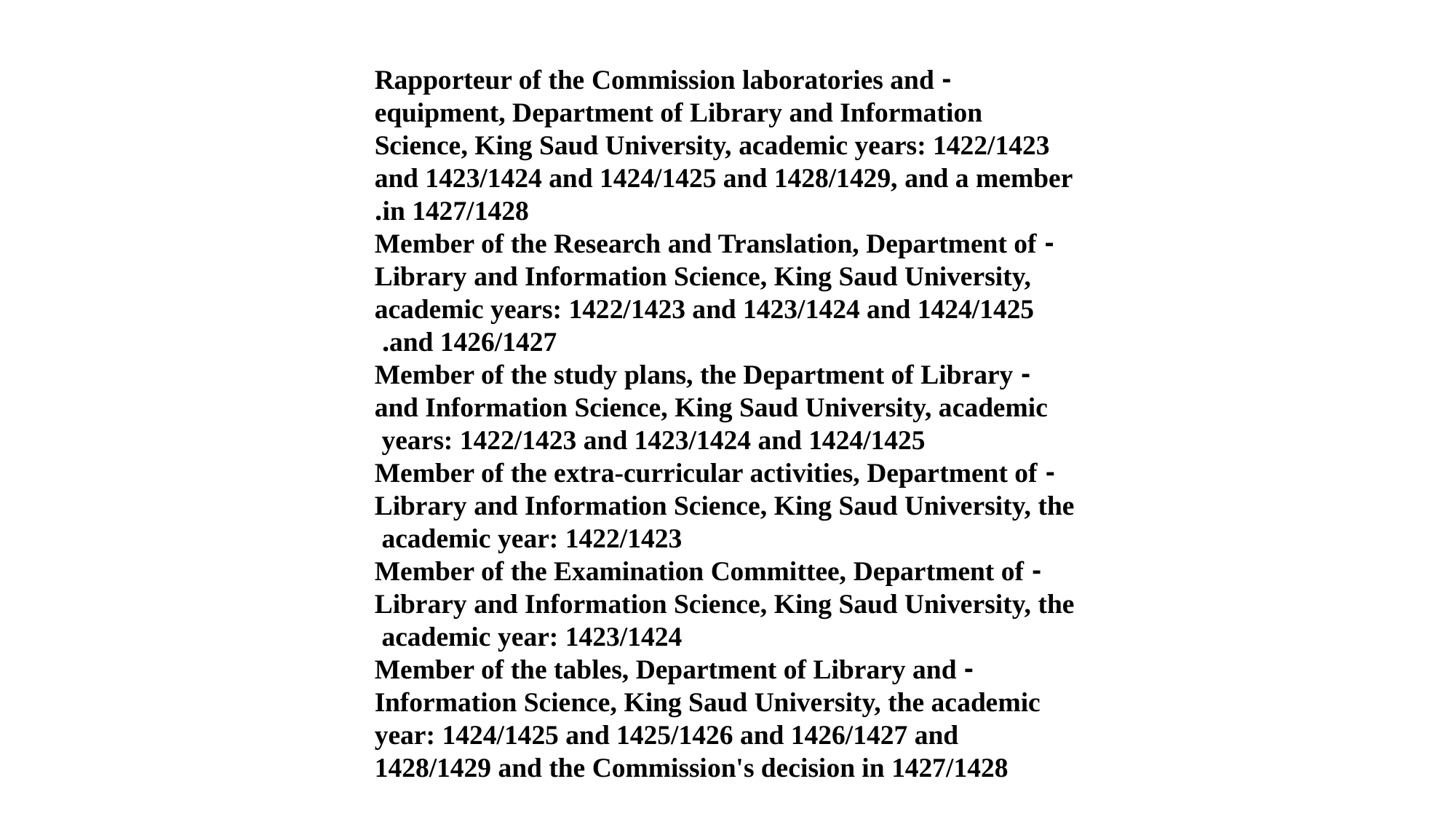

- Rapporteur of the Commission laboratories and equipment, Department of Library and Information Science, King Saud University, academic years: 1422/1423 and 1423/1424 and 1424/1425 and 1428/1429, and a member in 1427/1428.
- Member of the Research and Translation, Department of Library and Information Science, King Saud University, academic years: 1422/1423 and 1423/1424 and 1424/1425 and 1426/1427.
- Member of the study plans, the Department of Library and Information Science, King Saud University, academic years: 1422/1423 and 1423/1424 and 1424/1425
- Member of the extra-curricular activities, Department of Library and Information Science, King Saud University, the academic year: 1422/1423
- Member of the Examination Committee, Department of Library and Information Science, King Saud University, the academic year: 1423/1424
- Member of the tables, Department of Library and Information Science, King Saud University, the academic year: 1424/1425 and 1425/1426 and 1426/1427 and 1428/1429 and the Commission's decision in 1427/1428